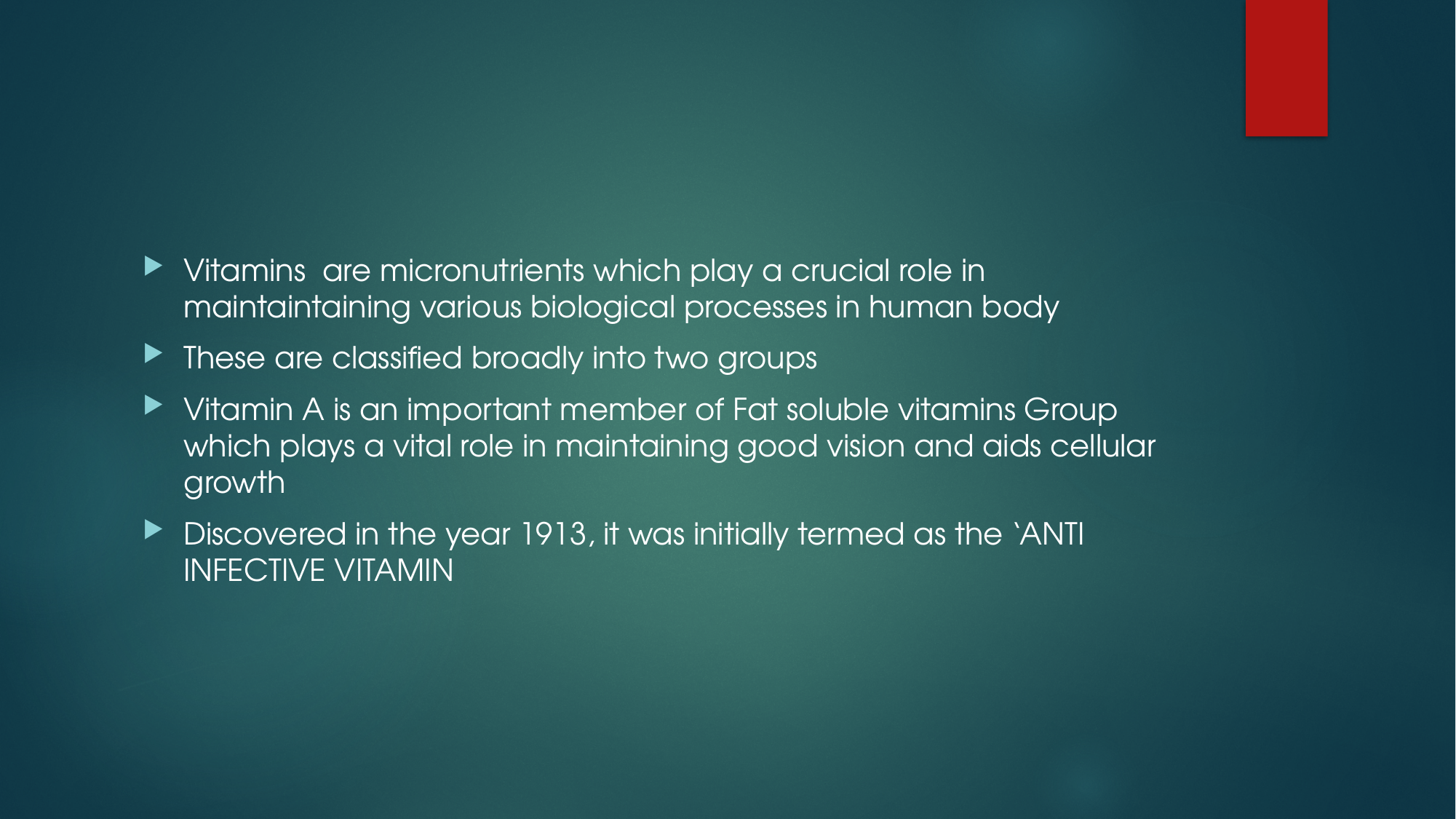

#
Vitamins  are micronutrients which play a crucial role in maintaintaining various biological processes in human body
These are classified broadly into two groups
Vitamin A is an important member of Fat soluble vitamins Group which plays a vital role in maintaining good vision and aids cellular  growth
Discovered in the year 1913, it was initially termed as the ‘ANTI INFECTIVE VITAMIN